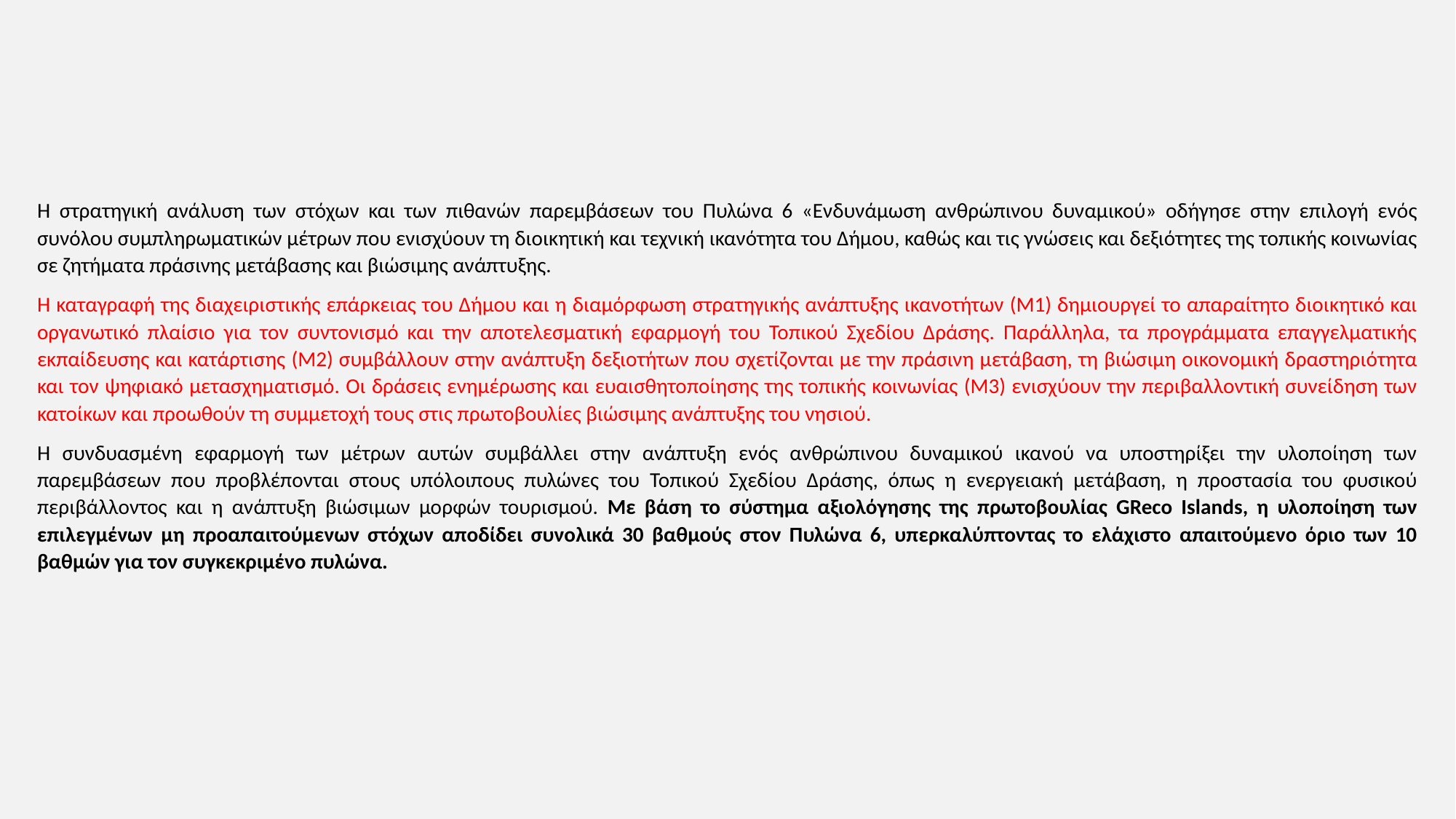

Η στρατηγική ανάλυση των στόχων και των πιθανών παρεμβάσεων του Πυλώνα 6 «Ενδυνάμωση ανθρώπινου δυναμικού» οδήγησε στην επιλογή ενός συνόλου συμπληρωματικών μέτρων που ενισχύουν τη διοικητική και τεχνική ικανότητα του Δήμου, καθώς και τις γνώσεις και δεξιότητες της τοπικής κοινωνίας σε ζητήματα πράσινης μετάβασης και βιώσιμης ανάπτυξης.
Η καταγραφή της διαχειριστικής επάρκειας του Δήμου και η διαμόρφωση στρατηγικής ανάπτυξης ικανοτήτων (Μ1) δημιουργεί το απαραίτητο διοικητικό και οργανωτικό πλαίσιο για τον συντονισμό και την αποτελεσματική εφαρμογή του Τοπικού Σχεδίου Δράσης. Παράλληλα, τα προγράμματα επαγγελματικής εκπαίδευσης και κατάρτισης (Μ2) συμβάλλουν στην ανάπτυξη δεξιοτήτων που σχετίζονται με την πράσινη μετάβαση, τη βιώσιμη οικονομική δραστηριότητα και τον ψηφιακό μετασχηματισμό. Οι δράσεις ενημέρωσης και ευαισθητοποίησης της τοπικής κοινωνίας (Μ3) ενισχύουν την περιβαλλοντική συνείδηση των κατοίκων και προωθούν τη συμμετοχή τους στις πρωτοβουλίες βιώσιμης ανάπτυξης του νησιού.
Η συνδυασμένη εφαρμογή των μέτρων αυτών συμβάλλει στην ανάπτυξη ενός ανθρώπινου δυναμικού ικανού να υποστηρίξει την υλοποίηση των παρεμβάσεων που προβλέπονται στους υπόλοιπους πυλώνες του Τοπικού Σχεδίου Δράσης, όπως η ενεργειακή μετάβαση, η προστασία του φυσικού περιβάλλοντος και η ανάπτυξη βιώσιμων μορφών τουρισμού. Με βάση το σύστημα αξιολόγησης της πρωτοβουλίας GReco Islands, η υλοποίηση των επιλεγμένων μη προαπαιτούμενων στόχων αποδίδει συνολικά 30 βαθμούς στον Πυλώνα 6, υπερκαλύπτοντας το ελάχιστο απαιτούμενο όριο των 10 βαθμών για τον συγκεκριμένο πυλώνα.